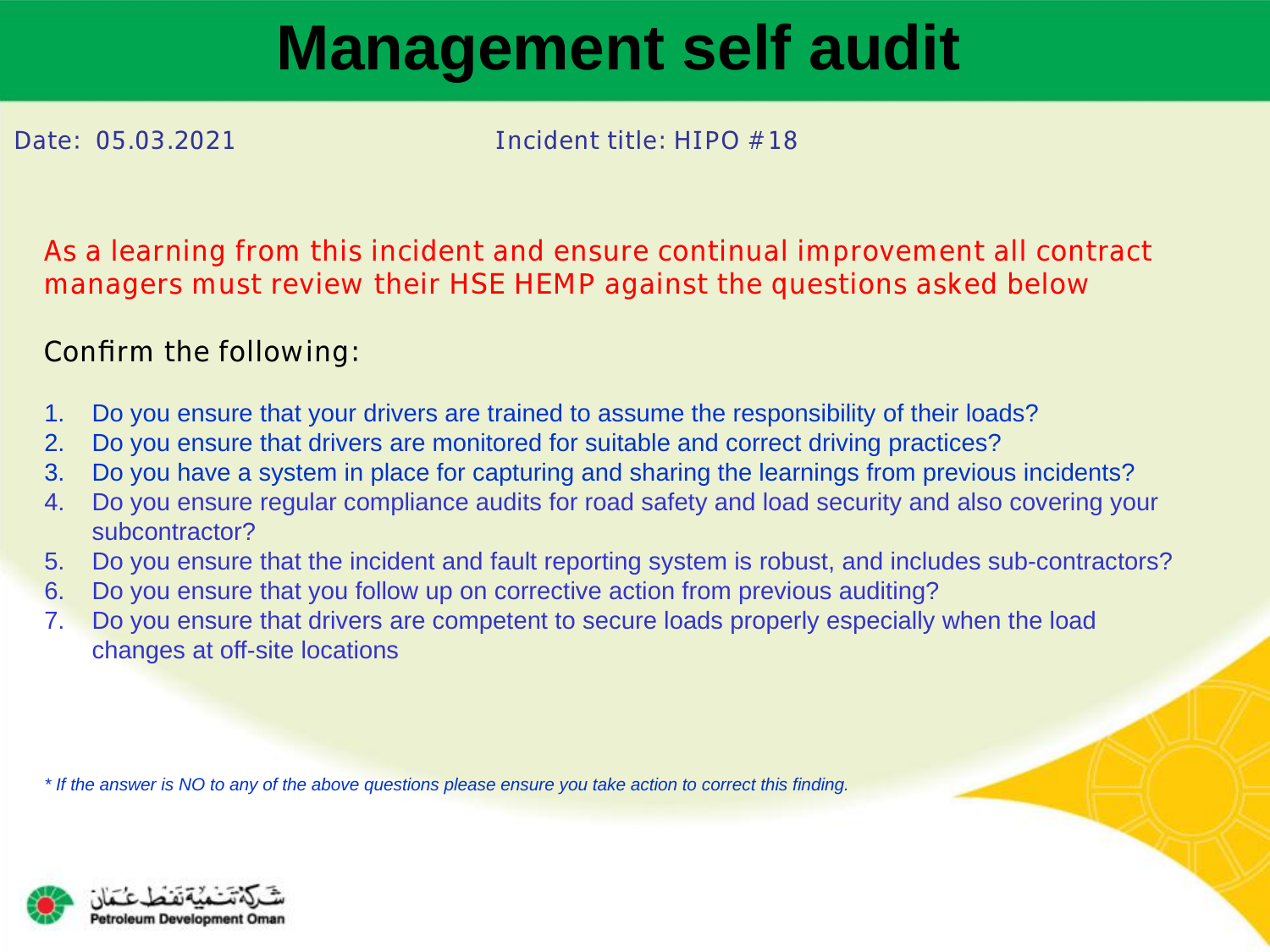

Management self audit

Date:  05.03.2021                                    Incident title: HIPO #18

As a learning from this incident and ensure continual improvement all contract
managers must review their HSE HEMP against the questions asked below

Confirm the following:

Do you ensure that your drivers are trained to assume the responsibility of their loads?
Do you ensure that drivers are monitored for suitable and correct driving practices?
Do you have a system in place for capturing and sharing the learnings from previous incidents?
Do you ensure regular compliance audits for road safety and load security and also covering your subcontractor?
Do you ensure that the incident and fault reporting system is robust, and includes sub-contractors?
Do you ensure that you follow up on corrective action from previous auditing?
Do you ensure that drivers are competent to secure loads properly especially when the load changes at off-site locations

* If the answer is NO to any of the above questions please ensure you take action to correct this finding.